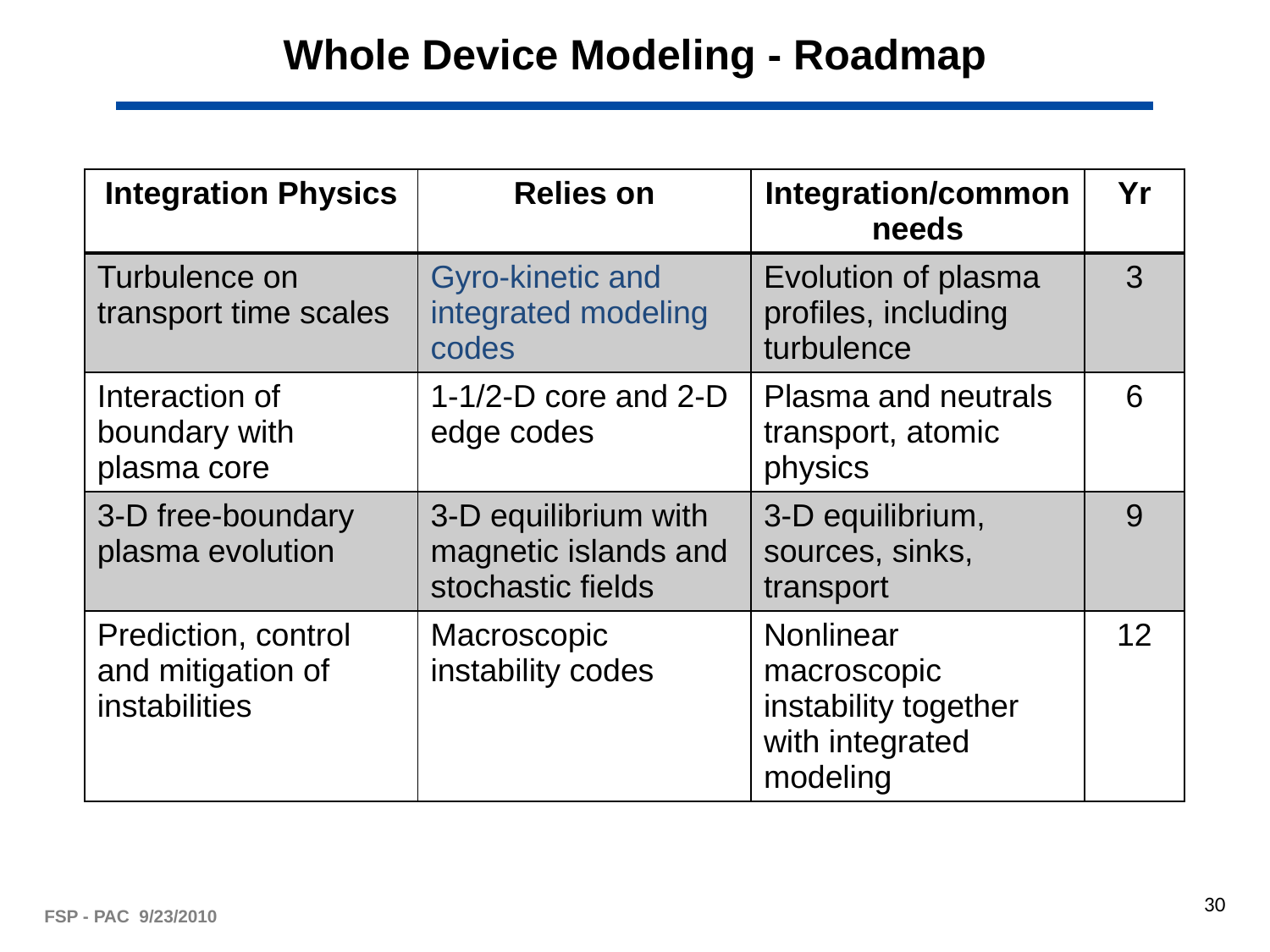

# Whole Device Modeling - Roadmap
| Integration Physics | Relies on | Integration/common needs | Yr |
| --- | --- | --- | --- |
| Turbulence on transport time scales | Gyro-kinetic and integrated modeling codes | Evolution of plasma profiles, including turbulence | 3 |
| Interaction of boundary with plasma core | 1-1/2-D core and 2-D edge codes | Plasma and neutrals transport, atomic physics | 6 |
| 3-D free-boundary plasma evolution | 3-D equilibrium with magnetic islands and stochastic fields | 3-D equilibrium, sources, sinks, transport | 9 |
| Prediction, control and mitigation of instabilities | Macroscopic instability codes | Nonlinear macroscopic instability together with integrated modeling | 12 |
30
FSP - PAC  9/23/2010